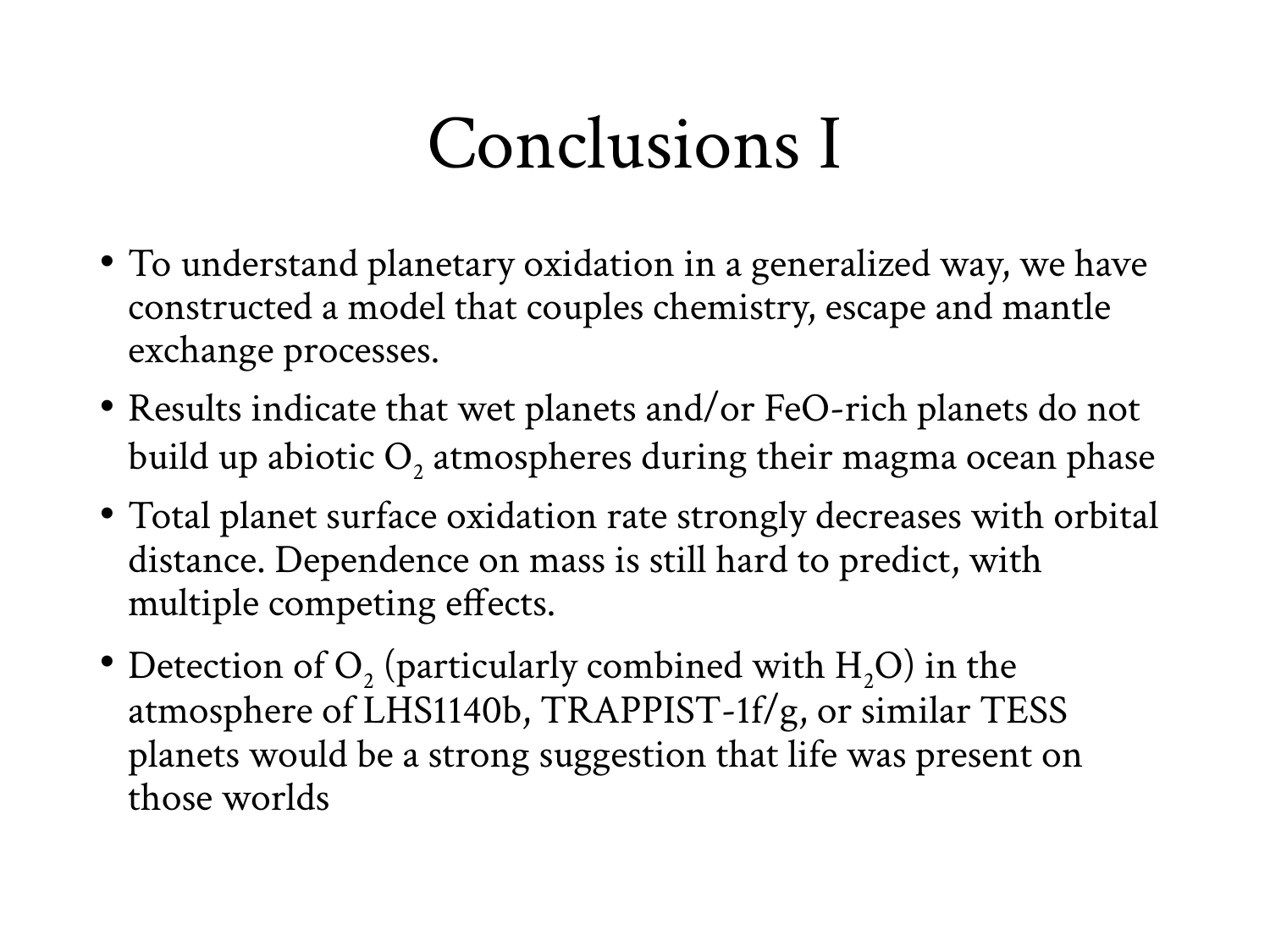

# Conclusions I
To understand planetary oxidation in a generalized way, we have constructed a model that couples chemistry, escape and mantle exchange processes.
Results indicate that wet planets and/or FeO-rich planets do not build up abiotic O2 atmospheres during their magma ocean phase
Total planet surface oxidation rate strongly decreases with orbital distance. Dependence on mass is still hard to predict, with multiple competing effects.
Detection of O2 (particularly combined with H2O) in the atmosphere of LHS1140b, TRAPPIST-1f/g, or similar TESS planets would be a strong suggestion that life was present on those worlds